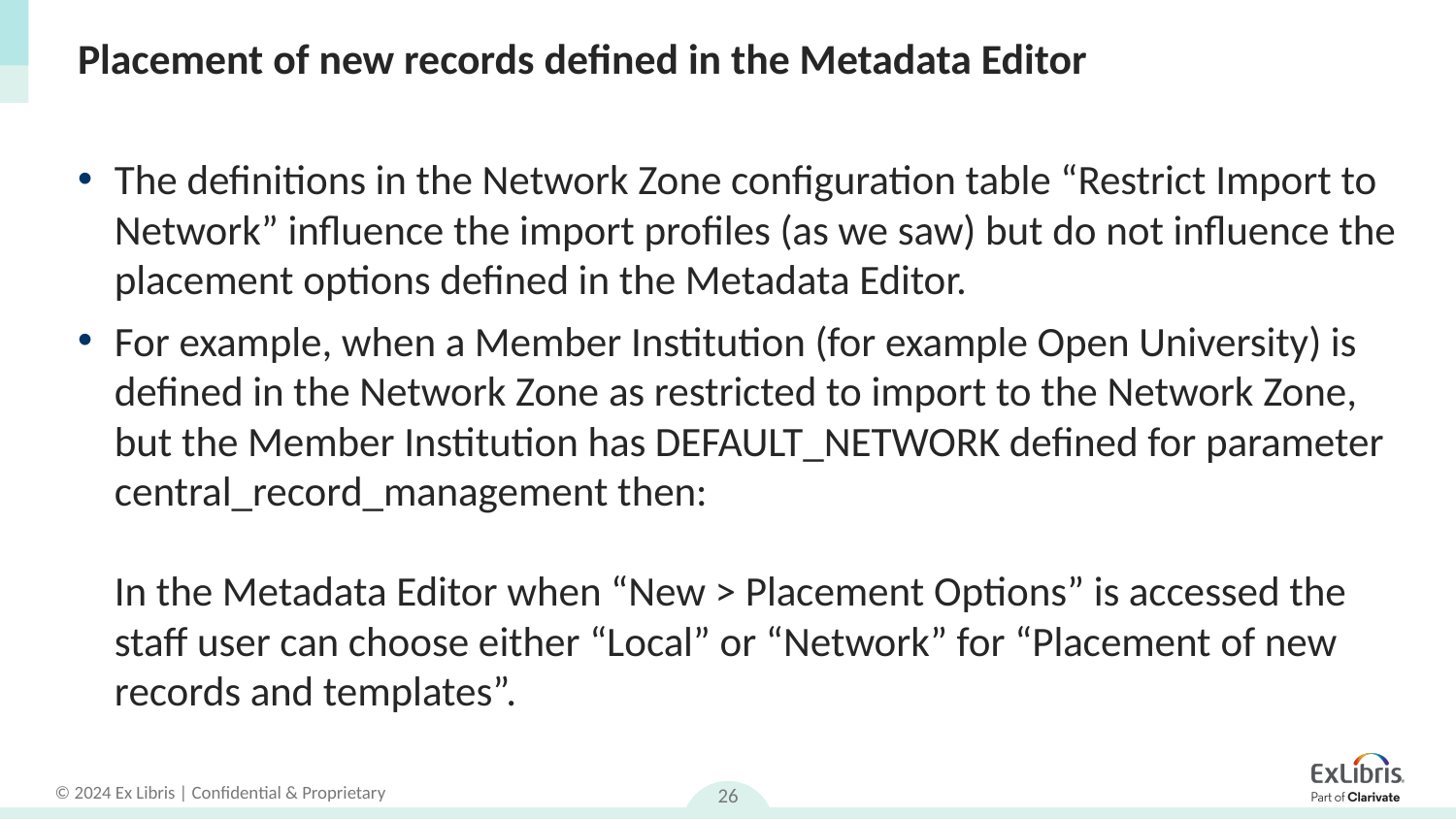

# Placement of new records defined in the Metadata Editor
The definitions in the Network Zone configuration table “Restrict Import to Network” influence the import profiles (as we saw) but do not influence the placement options defined in the Metadata Editor.
For example, when a Member Institution (for example Open University) is defined in the Network Zone as restricted to import to the Network Zone, but the Member Institution has DEFAULT_NETWORK defined for parameter central_record_management then:
In the Metadata Editor when “New > Placement Options” is accessed the staff user can choose either “Local” or “Network” for “Placement of new records and templates”.
26